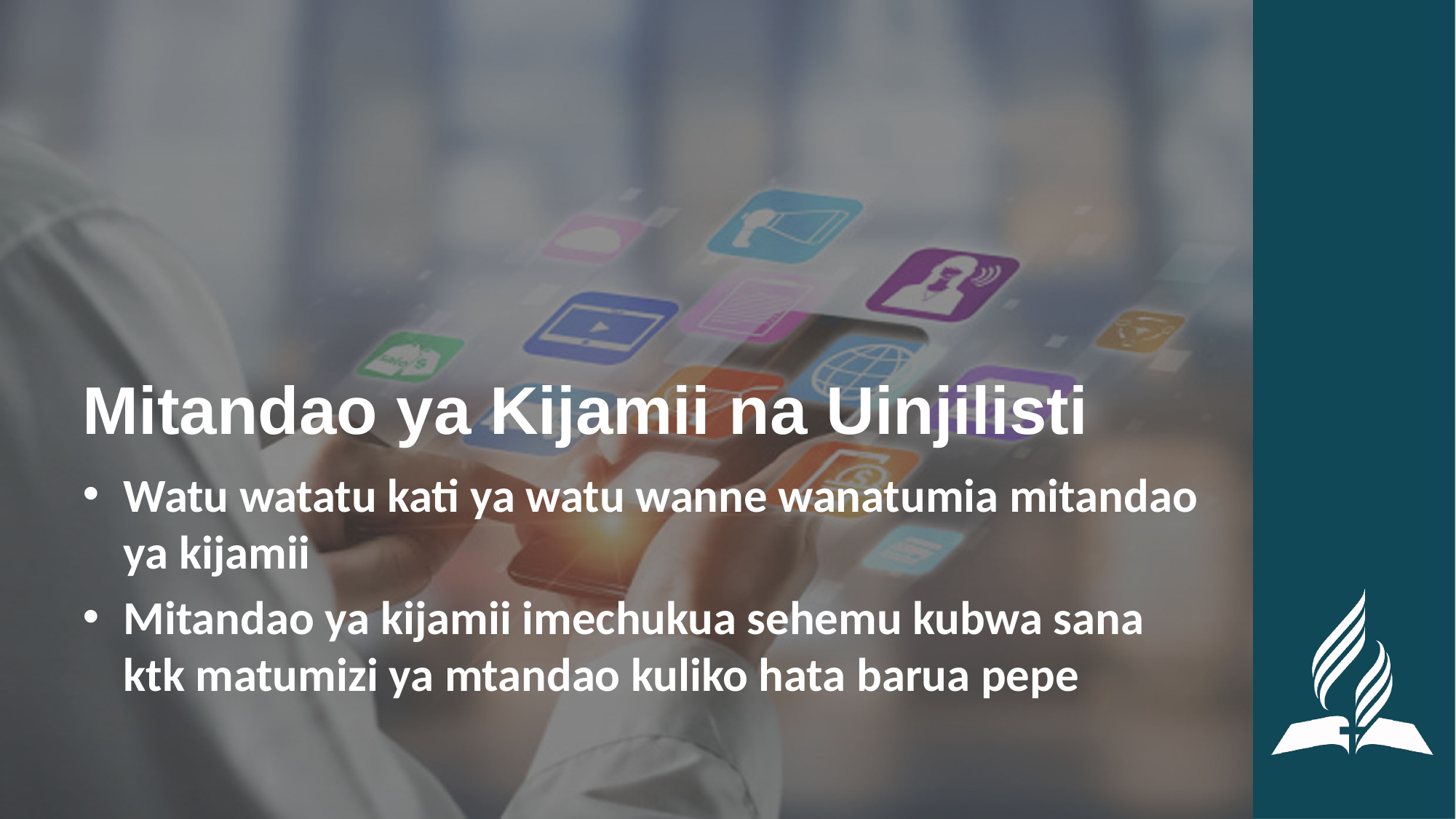

# Mitandao ya Kijamii na Uinjilisti
Watu watatu kati ya watu wanne wanatumia mitandao ya kijamii
Mitandao ya kijamii imechukua sehemu kubwa sana ktk matumizi ya mtandao kuliko hata barua pepe